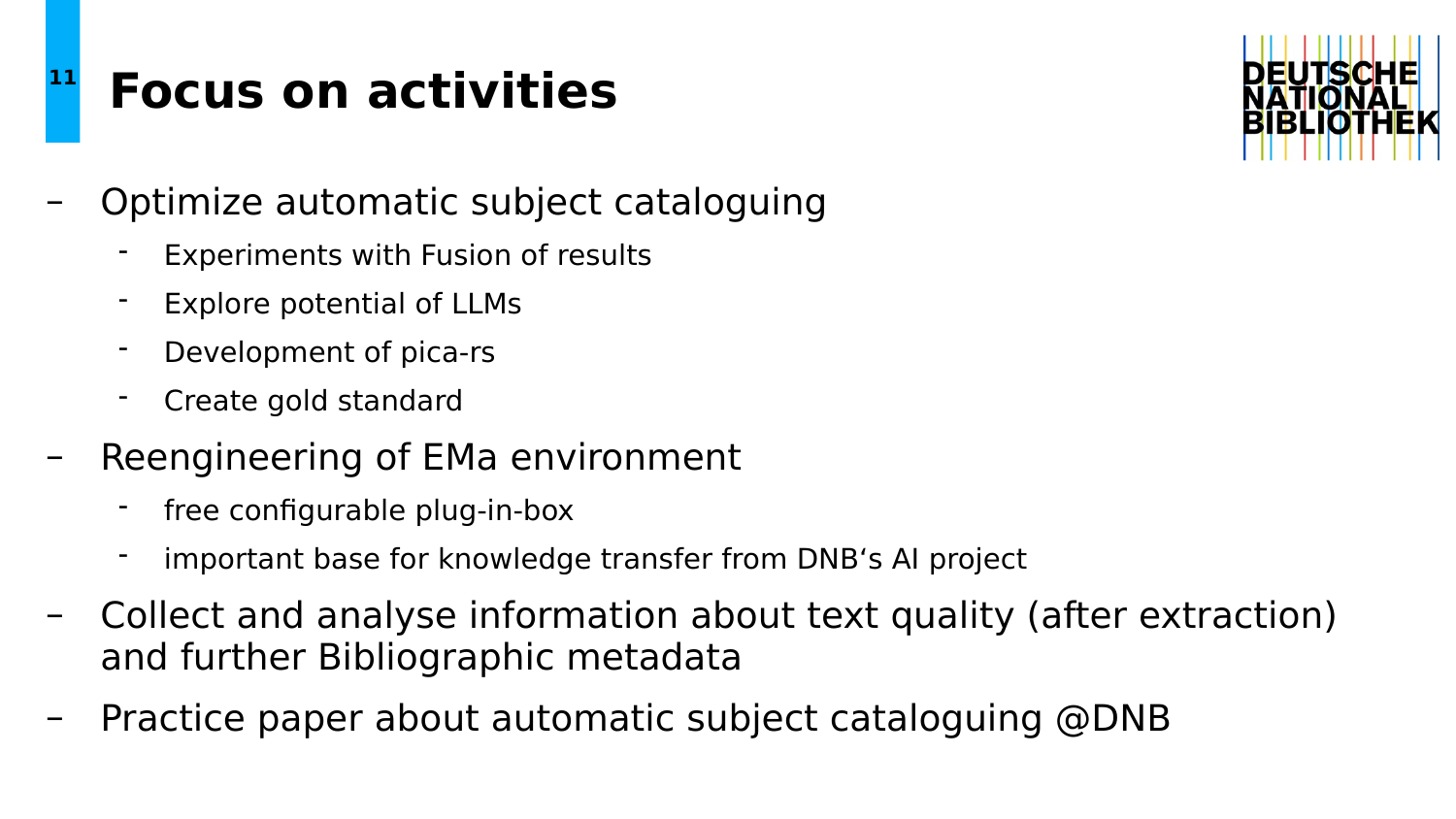

11
Focus on activities

Optimize automatic subject cataloguing
Experiments with Fusion of results
Explore potential of LLMs
Development of pica-rs
Create gold standard
Reengineering of EMa environment
free configurable plug-in-box
important base for knowledge transfer from DNB‘s AI project
Collect and analyse information about text quality (after extraction) and further Bibliographic metadata
Practice paper about automatic subject cataloguing @DNB